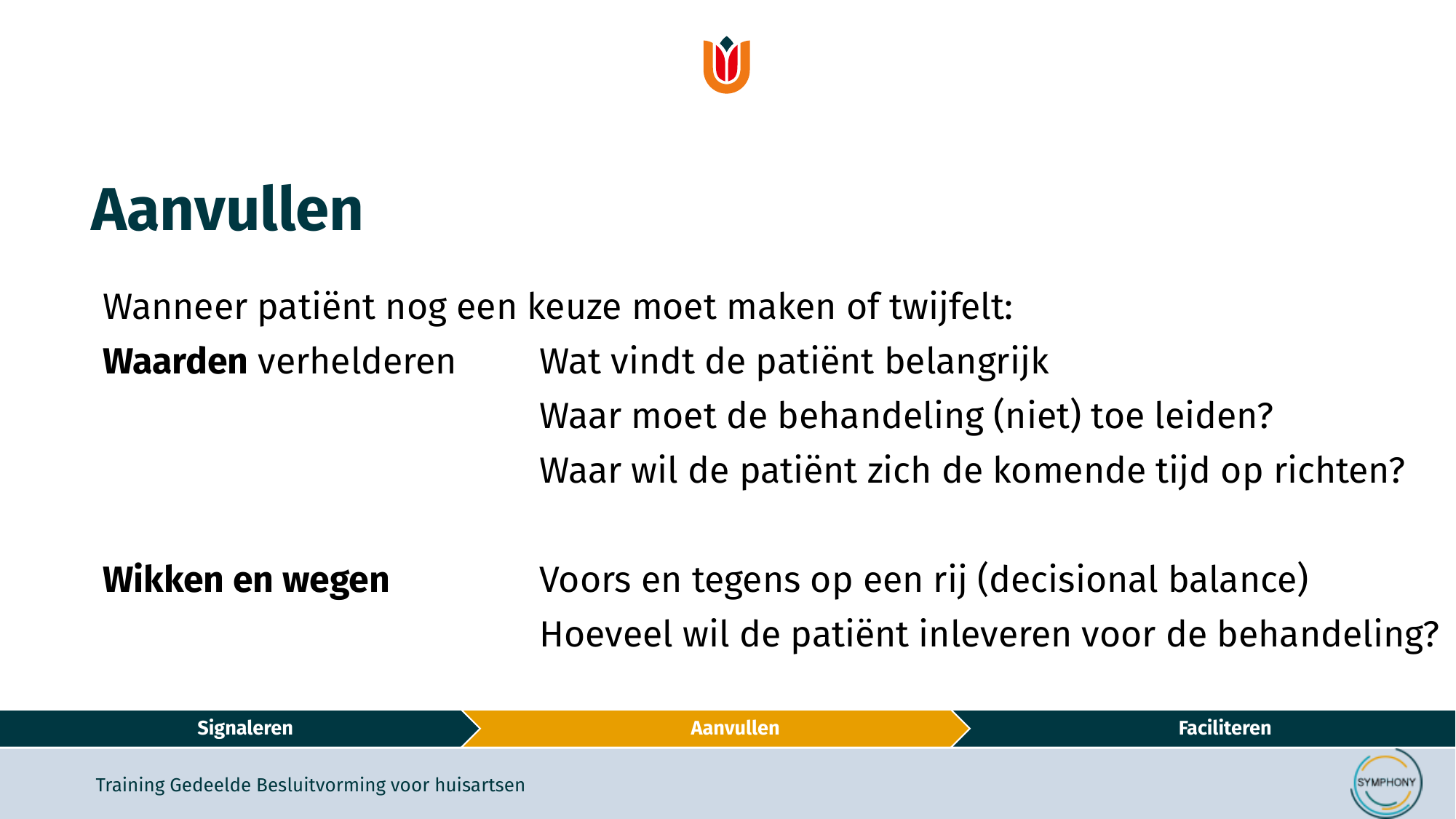

# Aanvullen
Wanneer patiënt nog een keuze moet maken of twijfelt:
Waarden verhelderen	Wat vindt de patiënt belangrijk
				Waar moet de behandeling (niet) toe leiden?
				Waar wil de patiënt zich de komende tijd op richten?

Wikken en wegen		Voors en tegens op een rij (decisional balance)
				Hoeveel wil de patiënt inleveren voor de behandeling?
Signaleren
Aanvullen
Faciliteren
Training Gedeelde Besluitvorming voor huisartsen